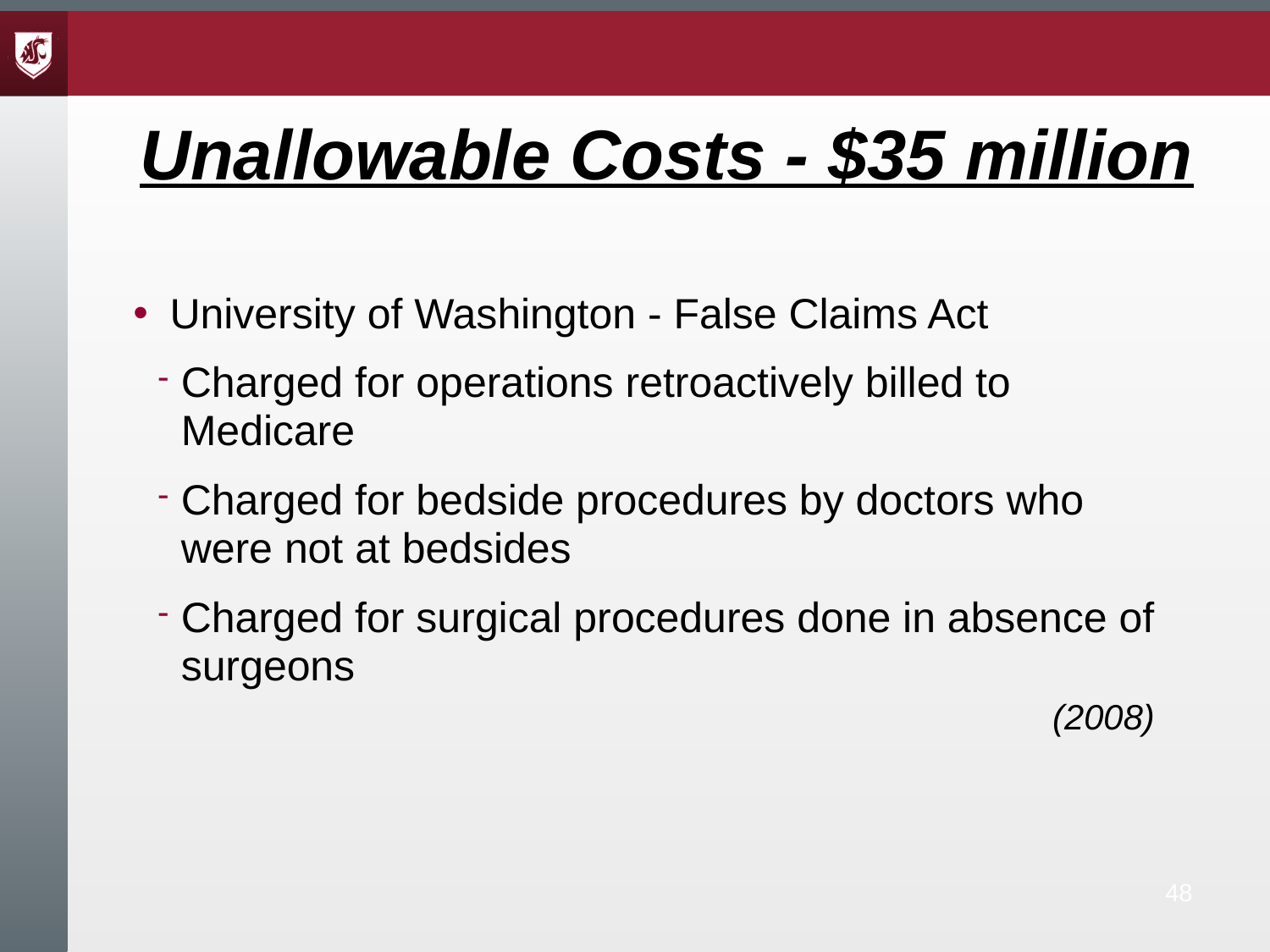

# Unallowable Costs - $35 million
 University of Washington - False Claims Act
Charged for operations retroactively billed to Medicare
Charged for bedside procedures by doctors who were not at bedsides
Charged for surgical procedures done in absence of surgeons
(2008)

48